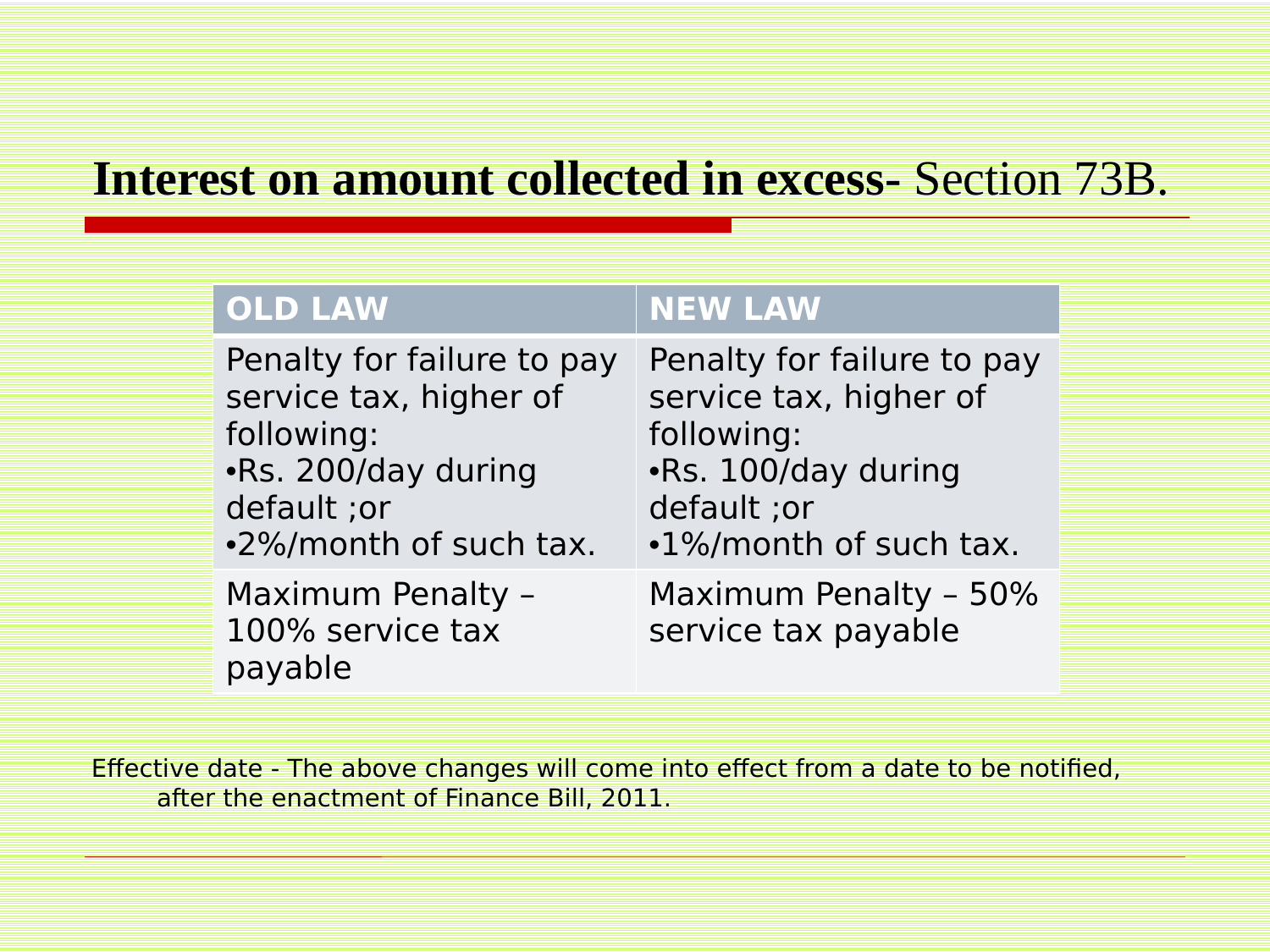

# Interest on amount collected in excess- Section 73B.

Effective date - The above changes will come into effect from a date to be notified, after the enactment of Finance Bill, 2011.
| OLD LAW | NEW LAW |
| --- | --- |
| Penalty for failure to pay service tax, higher of following: Rs. 200/day during default ;or 2%/month of such tax. | Penalty for failure to pay service tax, higher of following: Rs. 100/day during default ;or 1%/month of such tax. |
| Maximum Penalty – 100% service tax payable | Maximum Penalty – 50% service tax payable |